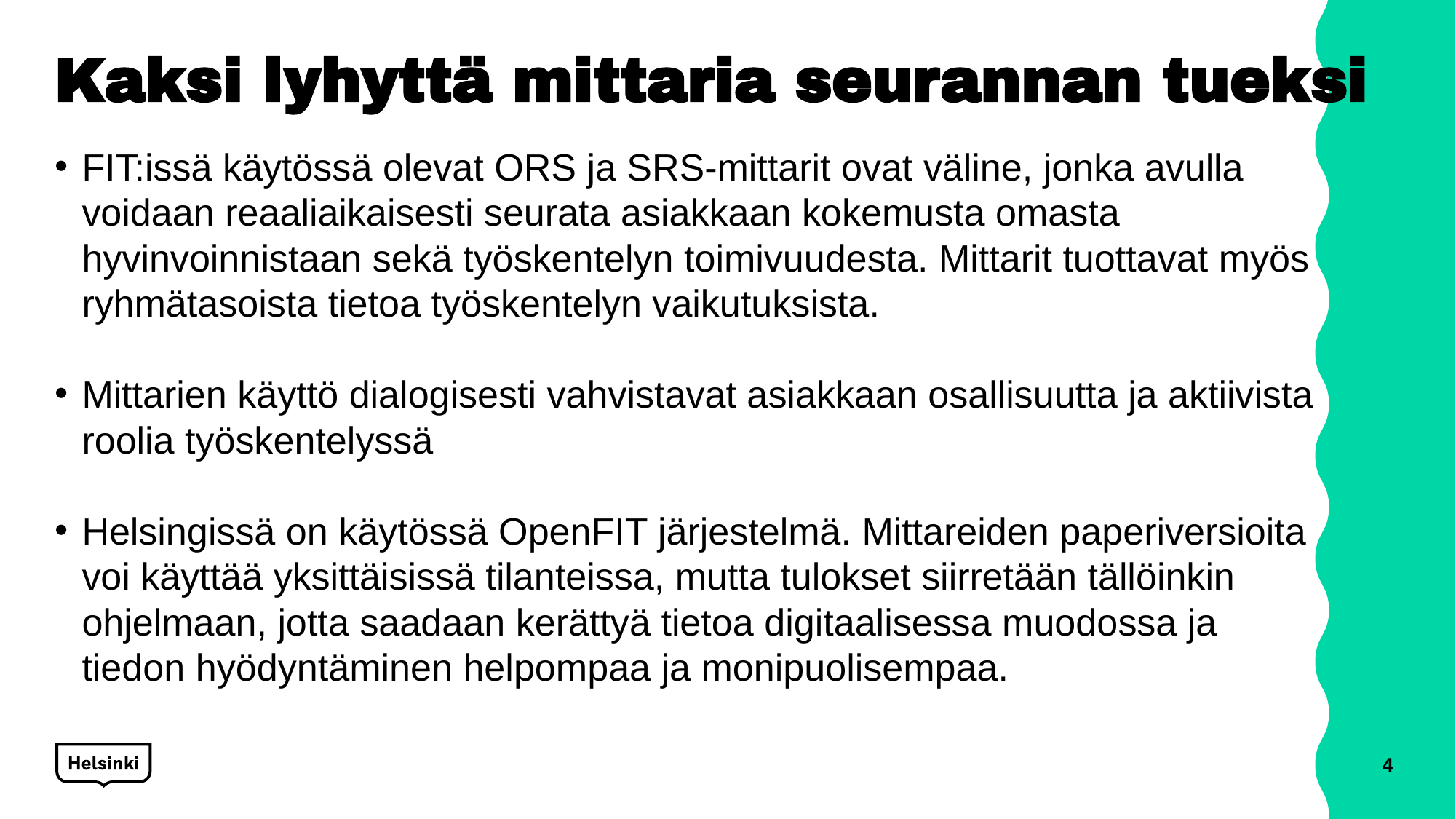

# Kaksi lyhyttä mittaria seurannan tueksi
FIT:issä käytössä olevat ORS ja SRS-mittarit ovat väline, jonka avulla voidaan reaaliaikaisesti seurata asiakkaan kokemusta omasta hyvinvoinnistaan sekä työskentelyn toimivuudesta. Mittarit tuottavat myös ryhmätasoista tietoa työskentelyn vaikutuksista.

Mittarien käyttö dialogisesti vahvistavat asiakkaan osallisuutta ja aktiivista roolia työskentelyssä

Helsingissä on käytössä OpenFIT järjestelmä. Mittareiden paperiversioita voi käyttää yksittäisissä tilanteissa, mutta tulokset siirretään tällöinkin ohjelmaan, jotta saadaan kerättyä tietoa digitaalisessa muodossa ja tiedon hyödyntäminen helpompaa ja monipuolisempaa.

4